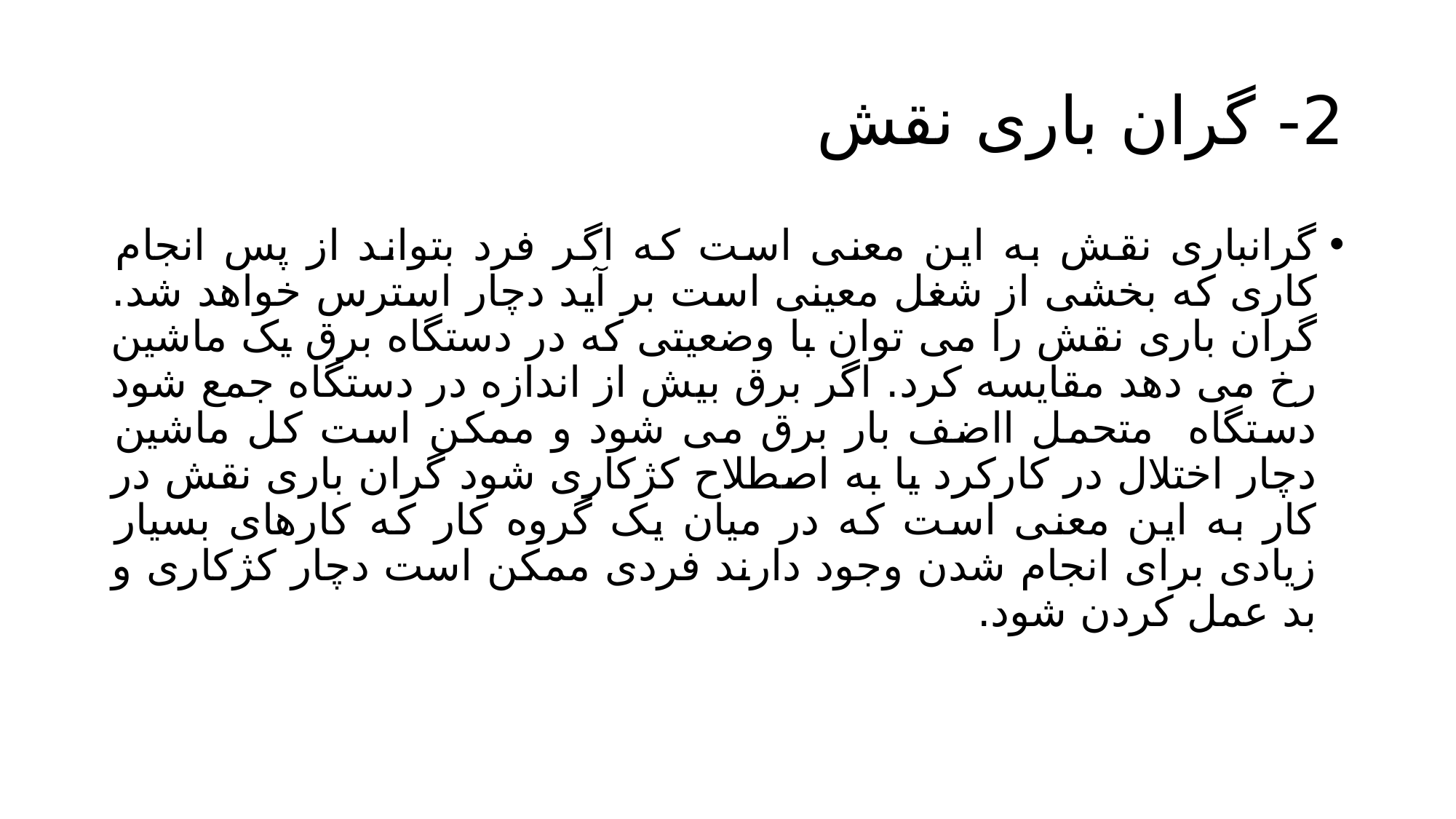

# 2- گران باری نقش
گرانباری نقش به این معنی است که اگر فرد بتواند از پس انجام کاری که بخشی از شغل معینی است بر آید دچار استرس خواهد شد. گران باری نقش را می توان با وضعیتی که در دستگاه برق یک ماشین رخ می دهد مقایسه کرد. اگر برق بیش از اندازه در دستگاه جمع شود دستگاه  متحمل ااضف بار برق می شود و ممکن است کل ماشین دچار اختلال در کارکرد یا به اصطلاح کژکاری شود گران باری نقش در کار به این معنی است که در میان یک گروه کار که کارهای بسیار زیادی برای انجام شدن وجود دارند فردی ممکن است دچار کژکاری و بد عمل کردن شود.